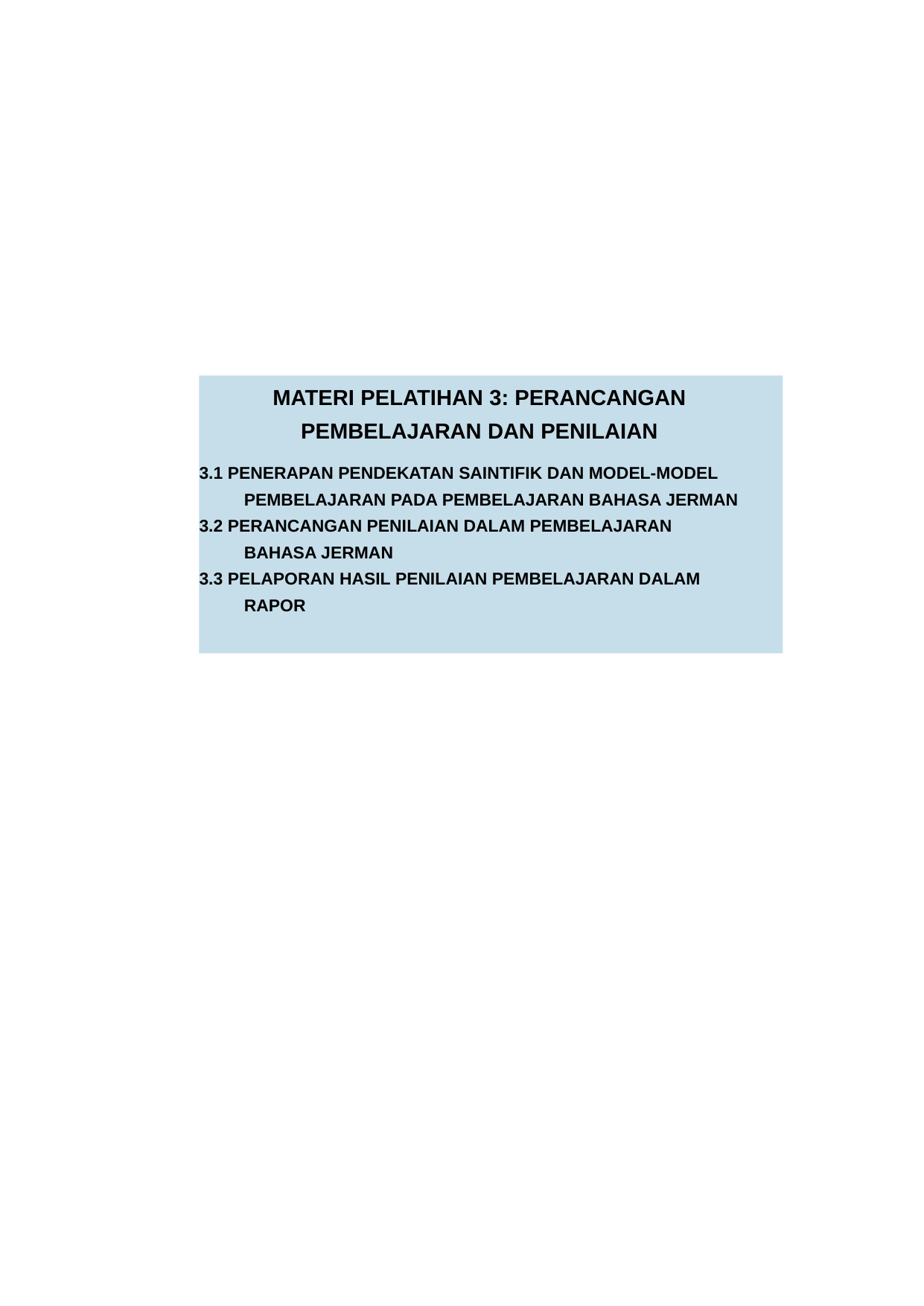

MATERI PELATIHAN 3: PERANCANGAN PEMBELAJARAN DAN PENILAIAN
3.1 PENERAPAN PENDEKATAN SAINTIFIK DAN MODEL-MODEL PEMBELAJARAN PADA PEMBELAJARAN BAHASA JERMAN
3.2 PERANCANGAN PENILAIAN DALAM PEMBELAJARAN BAHASA JERMAN
3.3 PELAPORAN HASIL PENILAIAN PEMBELAJARAN DALAM RAPOR